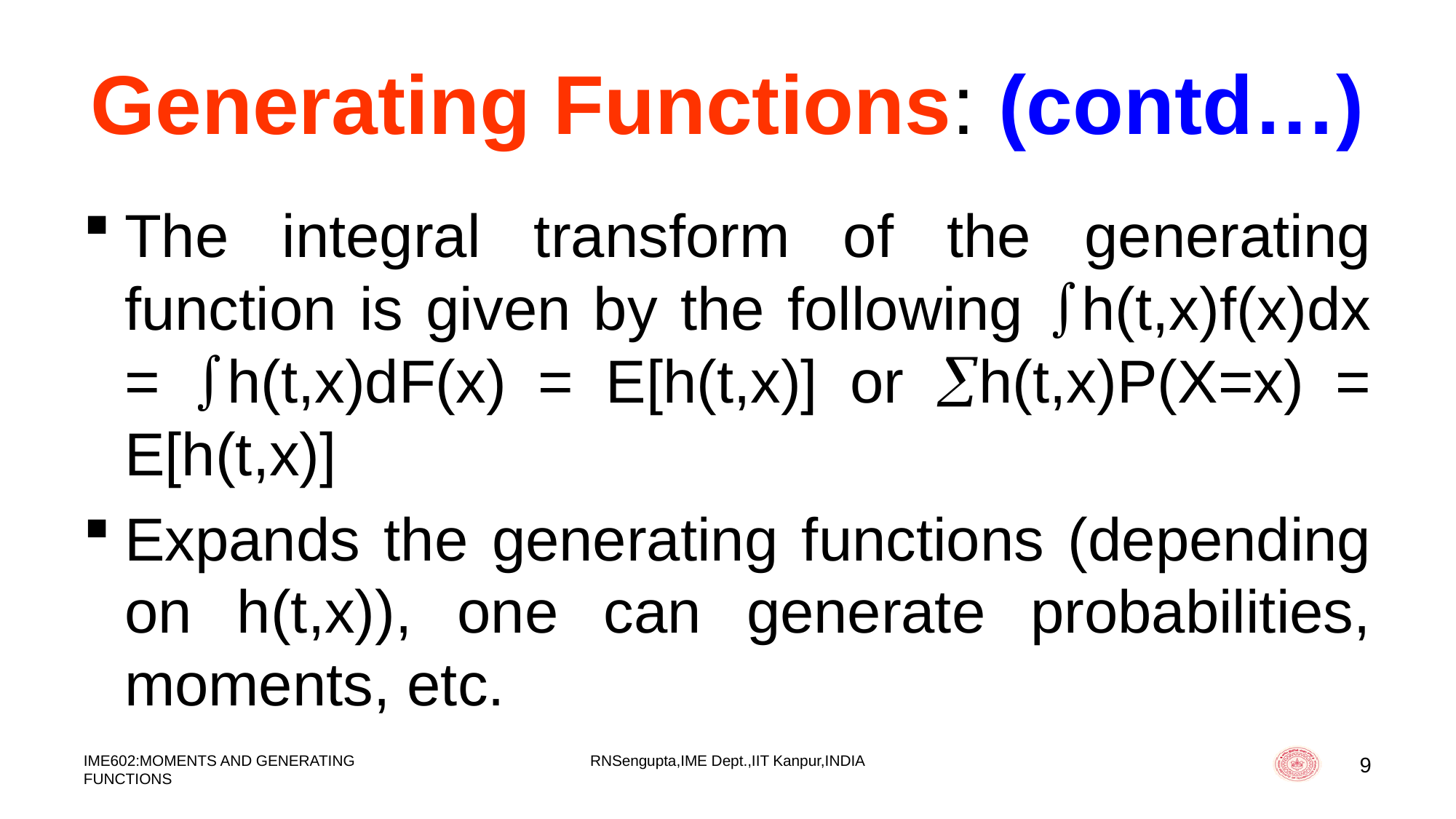

# Generating Functions: (contd…)
The integral transform of the generating function is given by the following ∫h(t,x)f(x)dx = ∫h(t,x)dF(x) = E[h(t,x)] or ∑h(t,x)P(X=x) = E[h(t,x)]
Expands the generating functions (depending on h(t,x)), one can generate probabilities, moments, etc.
IME602:MOMENTS AND GENERATING FUNCTIONS
RNSengupta,IME Dept.,IIT Kanpur,INDIA
9